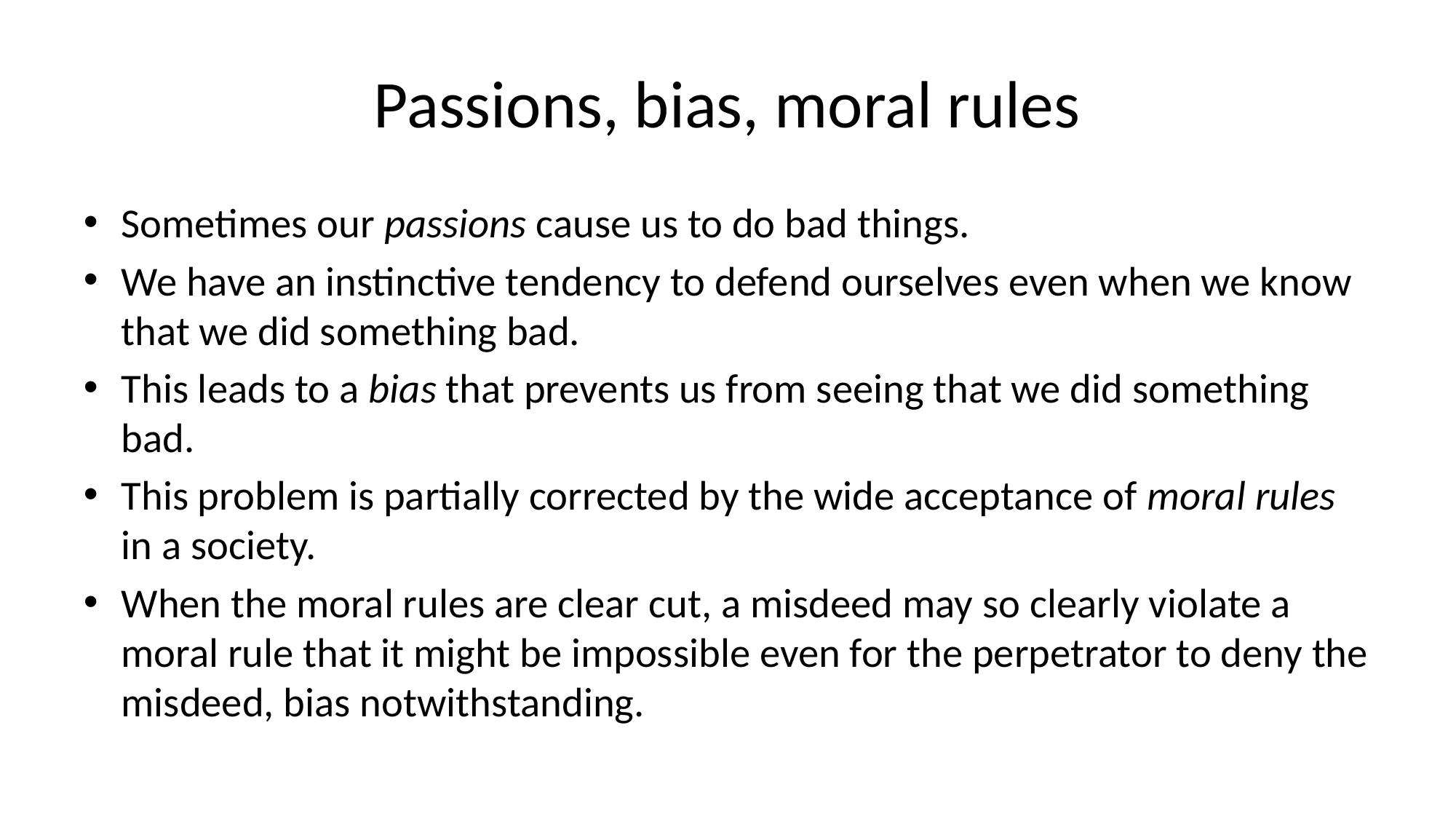

# Passions, bias, moral rules
Sometimes our passions cause us to do bad things.
We have an instinctive tendency to defend ourselves even when we know that we did something bad.
This leads to a bias that prevents us from seeing that we did something bad.
This problem is partially corrected by the wide acceptance of moral rules in a society.
When the moral rules are clear cut, a misdeed may so clearly violate a moral rule that it might be impossible even for the perpetrator to deny the misdeed, bias notwithstanding.